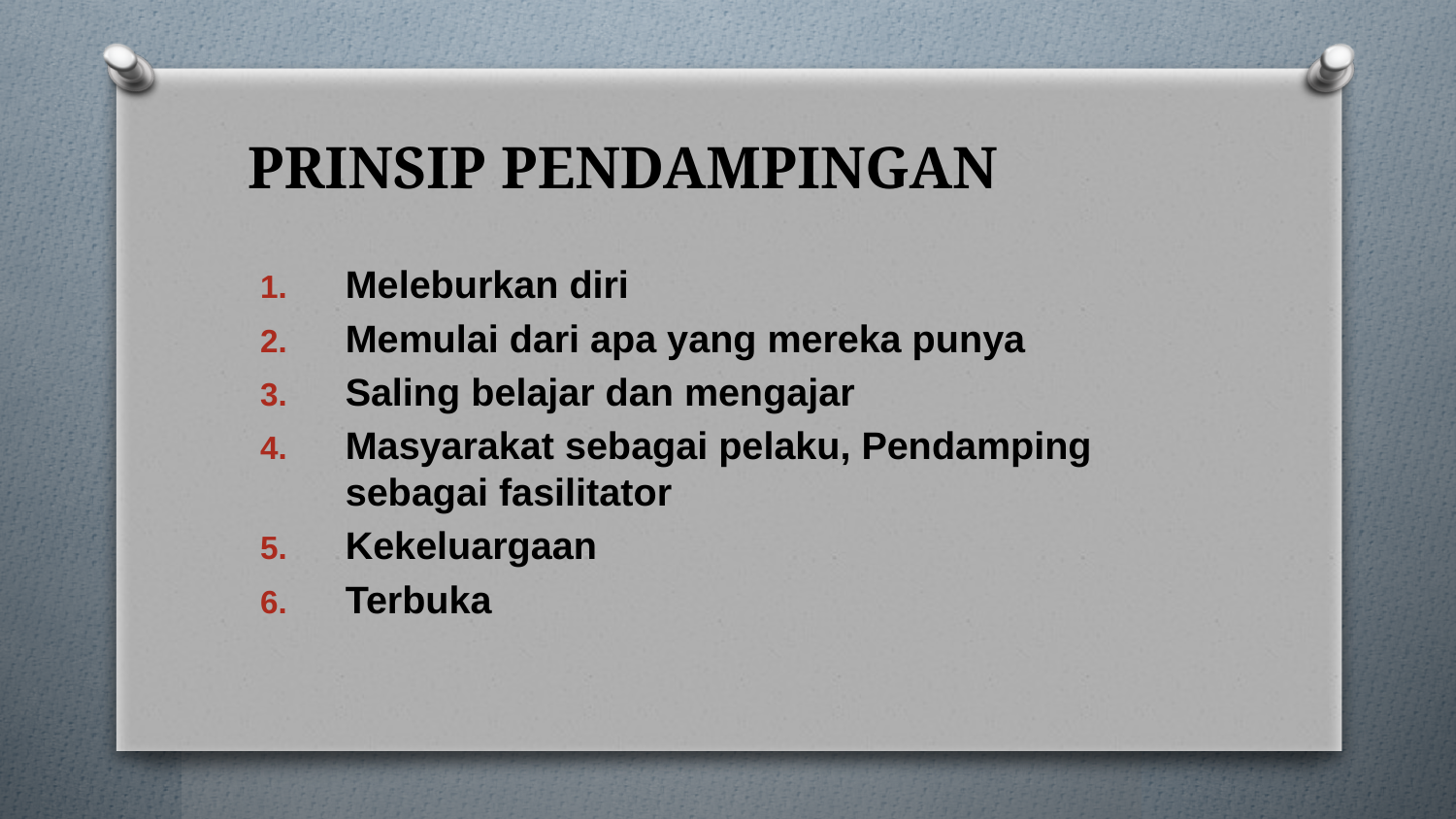

# PRINSIP PENDAMPINGAN
Meleburkan diri
Memulai dari apa yang mereka punya
Saling belajar dan mengajar
Masyarakat sebagai pelaku, Pendamping sebagai fasilitator
Kekeluargaan
Terbuka